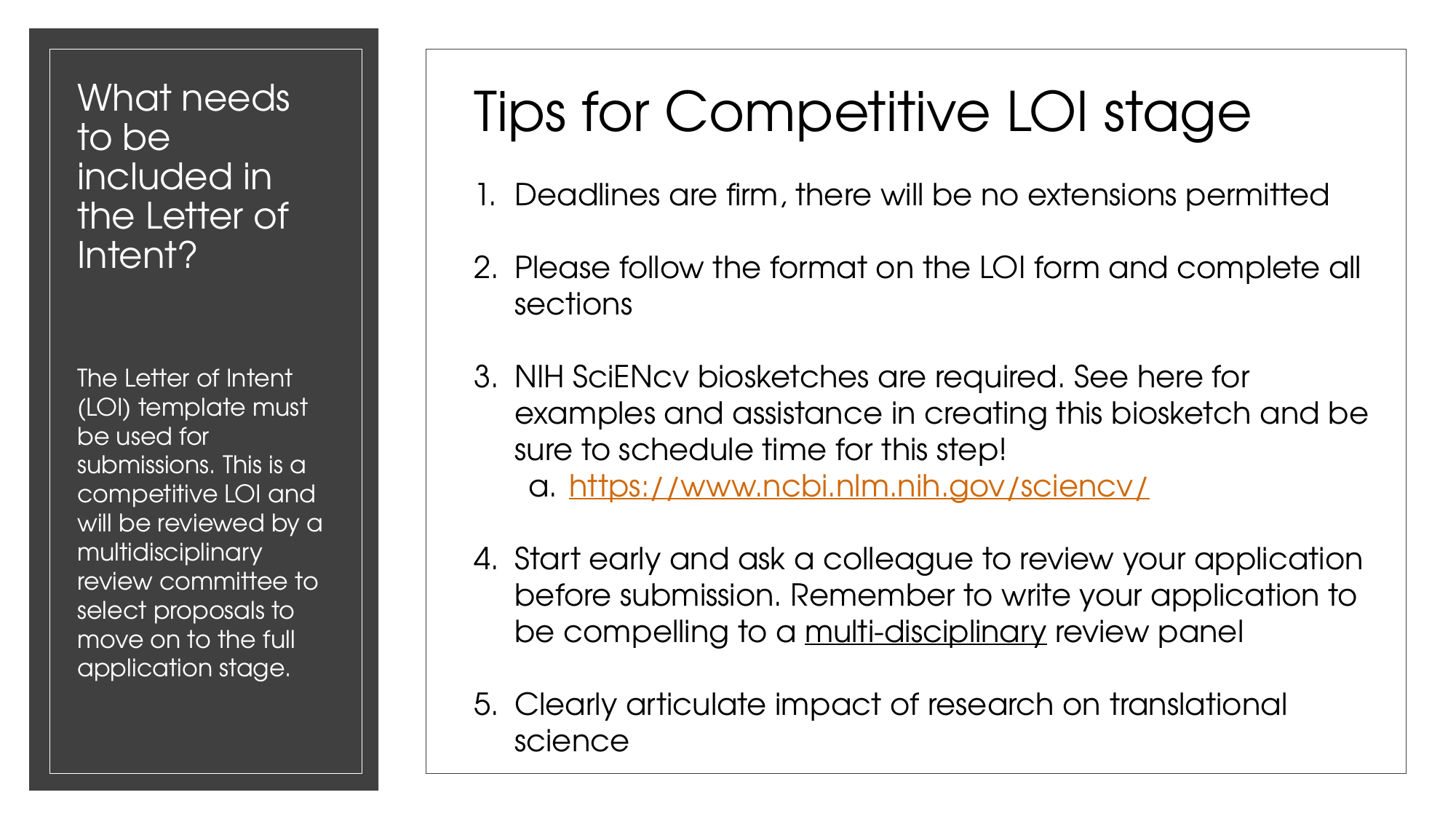

Tips for Competitive LOI stage

Deadlines are firm, there will be no extensions permitted

Please follow the format on the LOI form and complete all sections

NIH SciENcv biosketches are required. See here for examples and assistance in creating this biosketch and be sure to schedule time for this step!
https://www.ncbi.nlm.nih.gov/sciencv/

Start early and ask a colleague to review your application before submission. Remember to write your application to be compelling to a multi-disciplinary review panel

Clearly articulate impact of research on translational science
# What needs to be included in the Letter of Intent?
The Letter of Intent (LOI) template must be used for submissions. This is a competitive LOI and will be reviewed by a multidisciplinary review committee to select proposals to move on to the full application stage.